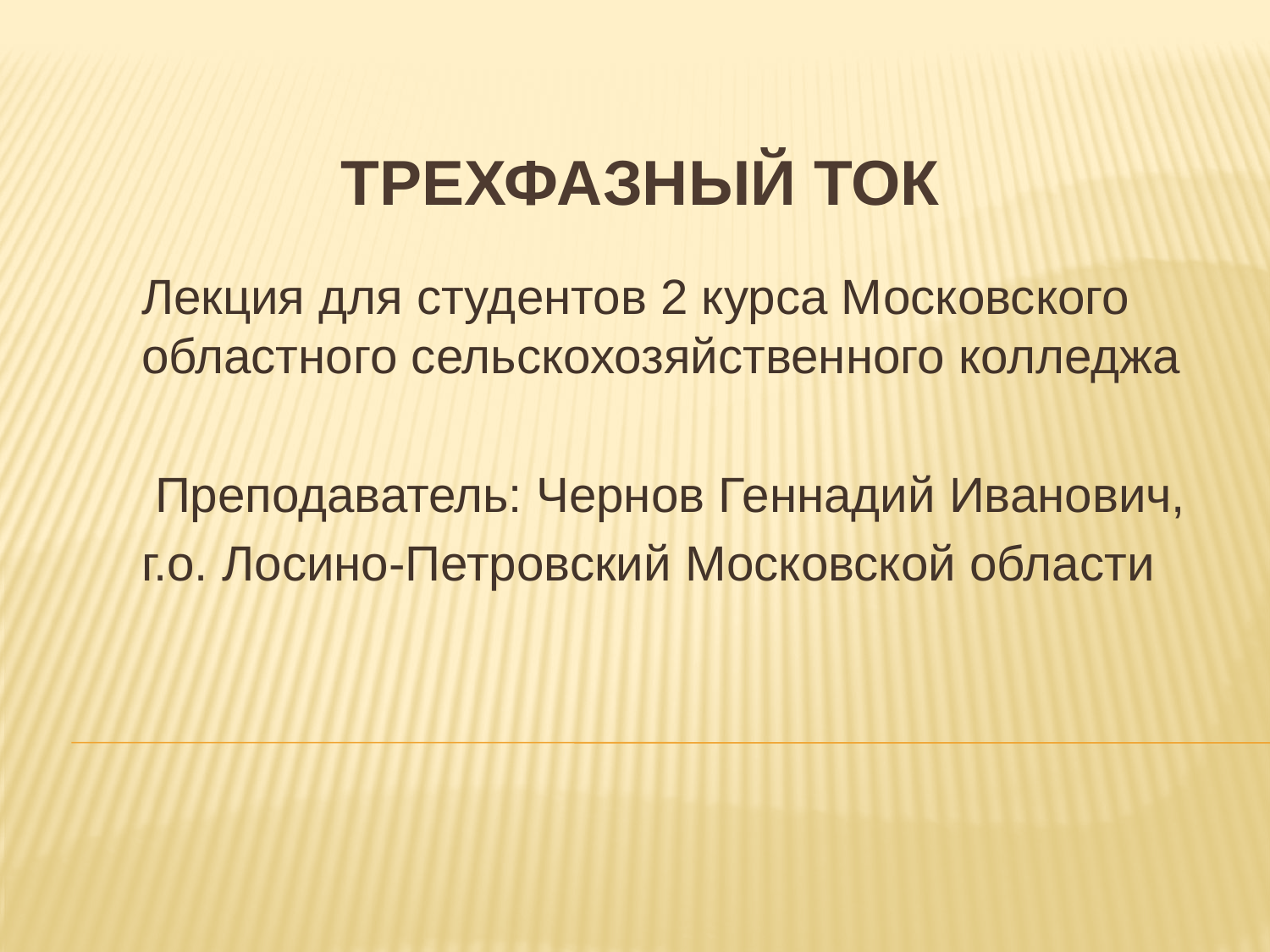

# Трехфазный ток
Лекция для студентов 2 курса Московского областного сельскохозяйственного колледжа

 Преподаватель: Чернов Геннадий Иванович,
г.о. Лосино-Петровский Московской области